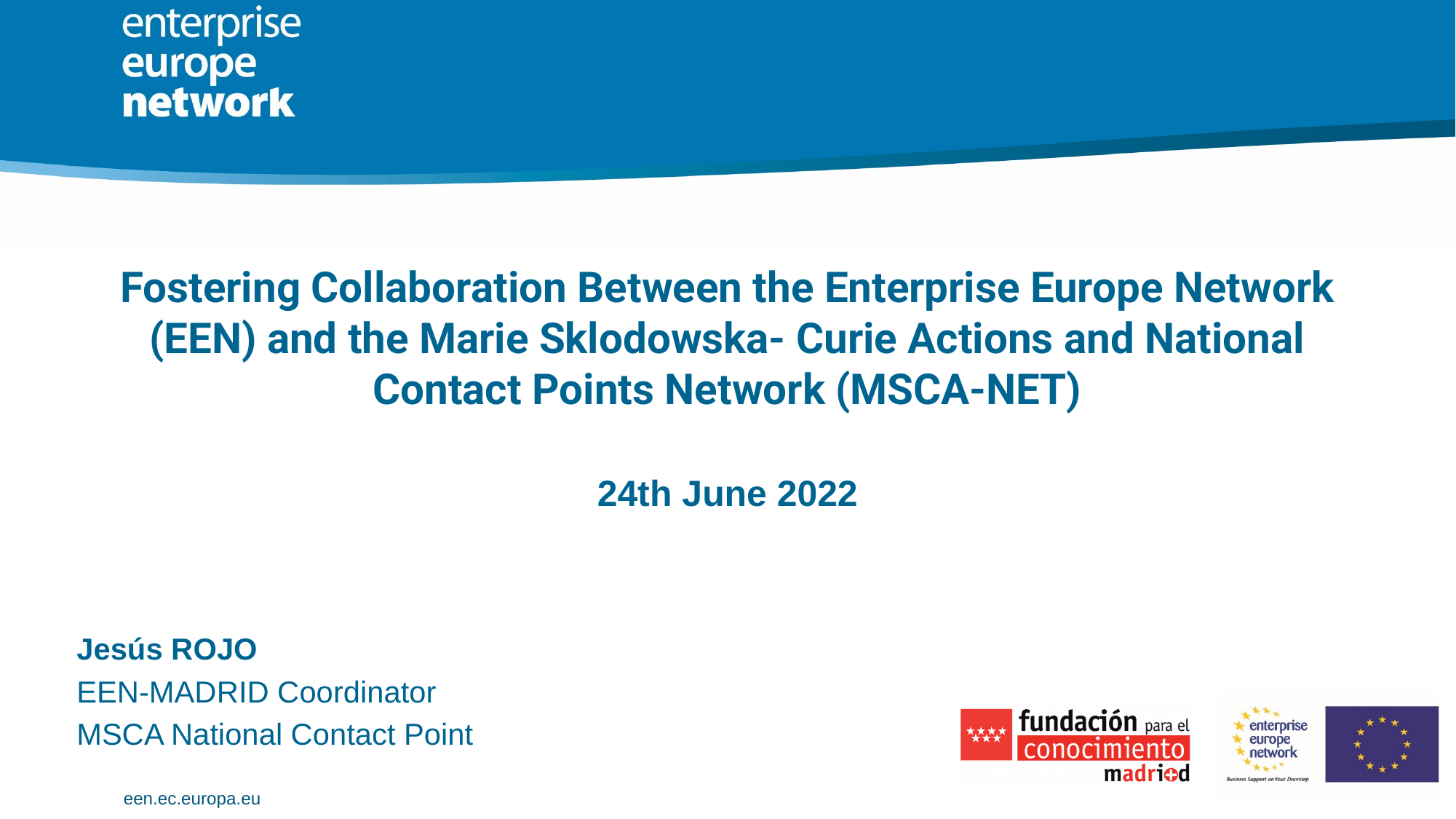

# Fostering Collaboration Between the Enterprise Europe Network (EEN) and the Marie Sklodowska- Curie Actions and National Contact Points Network (MSCA-NET)
24th June 2022
Jesús ROJO
EEN-MADRID Coordinator
MSCA National Contact Point